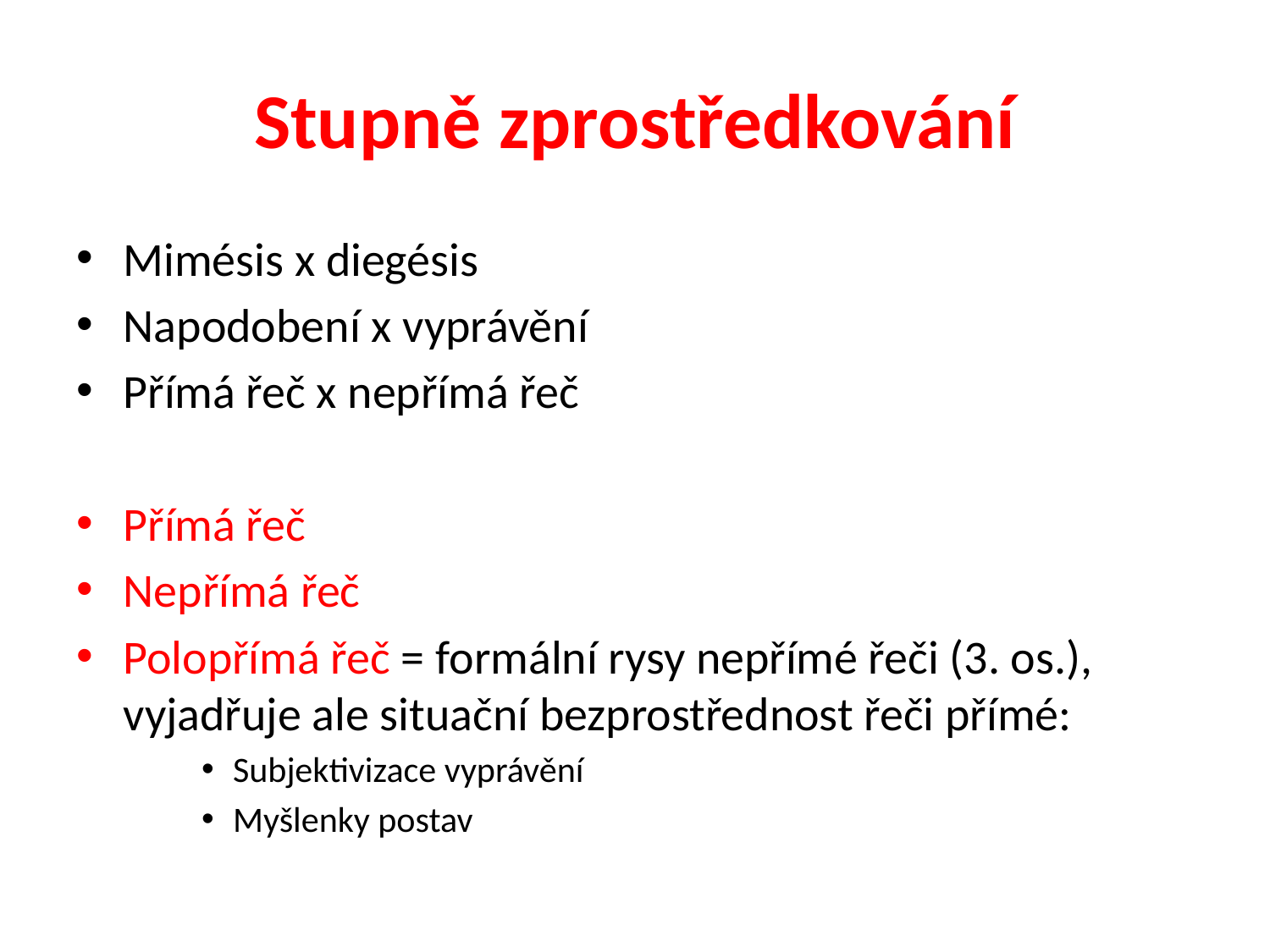

# Stupně zprostředkování
Mimésis x diegésis
Napodobení x vyprávění
Přímá řeč x nepřímá řeč

Přímá řeč
Nepřímá řeč
Polopřímá řeč = formální rysy nepřímé řeči (3. os.), vyjadřuje ale situační bezprostřednost řeči přímé:
Subjektivizace vyprávění
Myšlenky postav